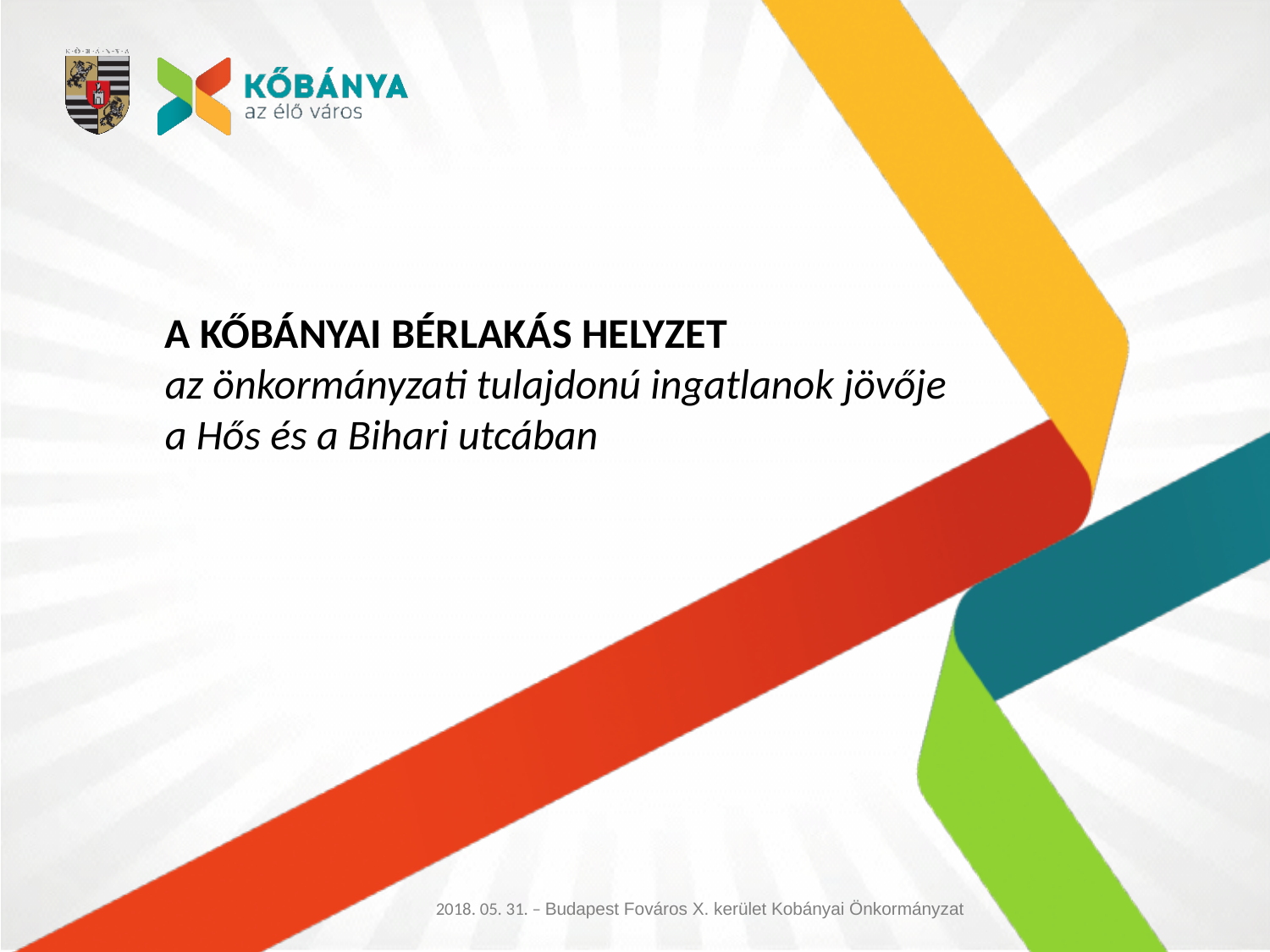

# A KŐBÁNYAI BÉRLAKÁS HELYZET az önkormányzati tulajdonú ingatlanok jövője a Hős és a Bihari utcában